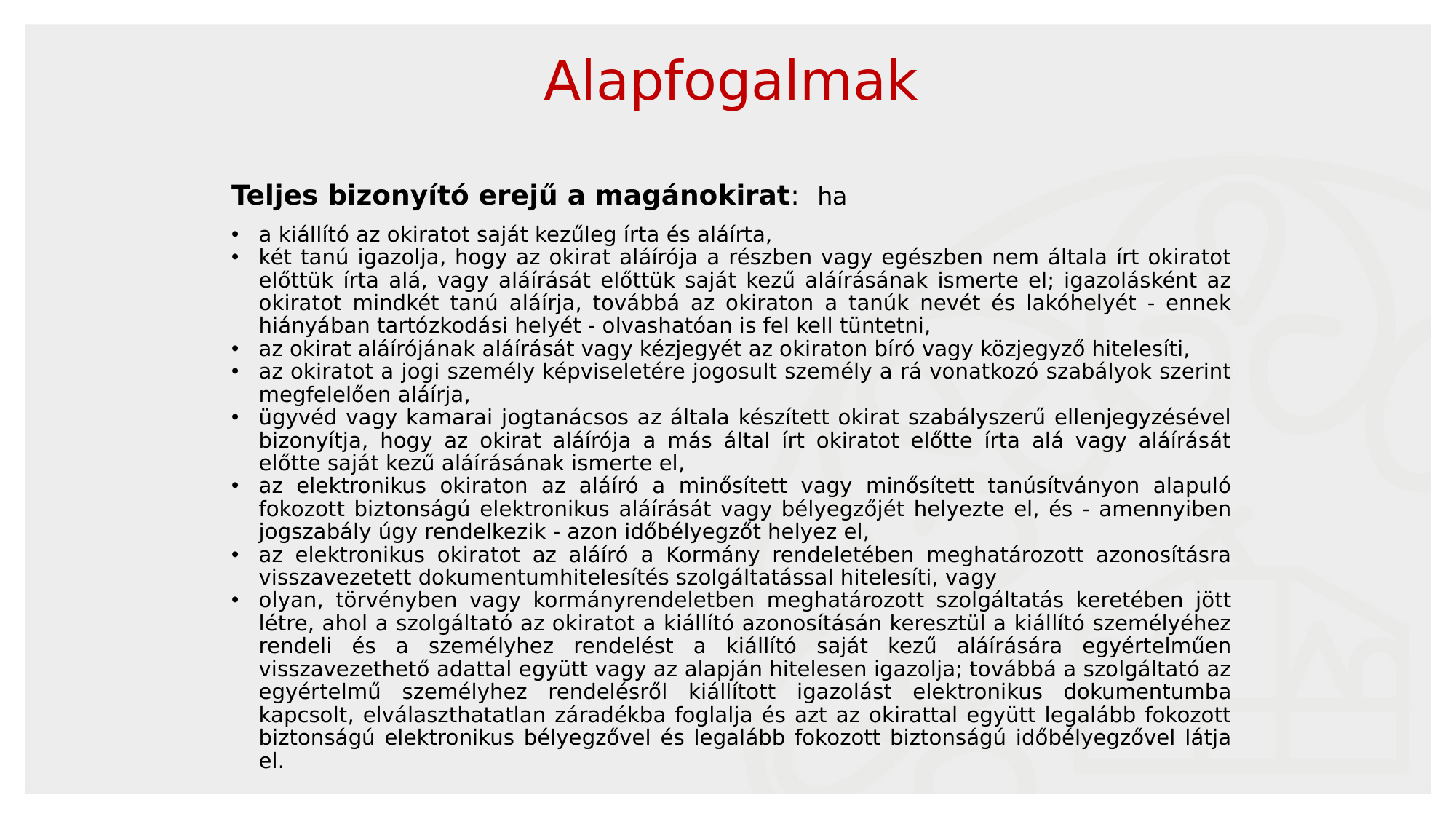

Alapfogalmak

Teljes bizonyító erejű a magánokirat:  ha

a kiállító az okiratot saját kezűleg írta és aláírta,
két tanú igazolja, hogy az okirat aláírója a részben vagy egészben nem általa írt okiratot előttük írta alá, vagy aláírását előttük saját kezű aláírásának ismerte el; igazolásként az okiratot mindkét tanú aláírja, továbbá az okiraton a tanúk nevét és lakóhelyét - ennek hiányában tartózkodási helyét - olvashatóan is fel kell tüntetni,
az okirat aláírójának aláírását vagy kézjegyét az okiraton bíró vagy közjegyző hitelesíti,
az okiratot a jogi személy képviseletére jogosult személy a rá vonatkozó szabályok szerint megfelelően aláírja,
ügyvéd vagy kamarai jogtanácsos az általa készített okirat szabályszerű ellenjegyzésével bizonyítja, hogy az okirat aláírója a más által írt okiratot előtte írta alá vagy aláírását előtte saját kezű aláírásának ismerte el,
az elektronikus okiraton az aláíró a minősített vagy minősített tanúsítványon alapuló fokozott biztonságú elektronikus aláírását vagy bélyegzőjét helyezte el, és - amennyiben jogszabály úgy rendelkezik - azon időbélyegzőt helyez el,
az elektronikus okiratot az aláíró a Kormány rendeletében meghatározott azonosításra visszavezetett dokumentumhitelesítés szolgáltatással hitelesíti, vagy
olyan, törvényben vagy kormányrendeletben meghatározott szolgáltatás keretében jött létre, ahol a szolgáltató az okiratot a kiállító azonosításán keresztül a kiállító személyéhez rendeli és a személyhez rendelést a kiállító saját kezű aláírására egyértelműen visszavezethető adattal együtt vagy az alapján hitelesen igazolja; továbbá a szolgáltató az egyértelmű személyhez rendelésről kiállított igazolást elektronikus dokumentumba kapcsolt, elválaszthatatlan záradékba foglalja és azt az okirattal együtt legalább fokozott biztonságú elektronikus bélyegzővel és legalább fokozott biztonságú időbélyegzővel látja el.